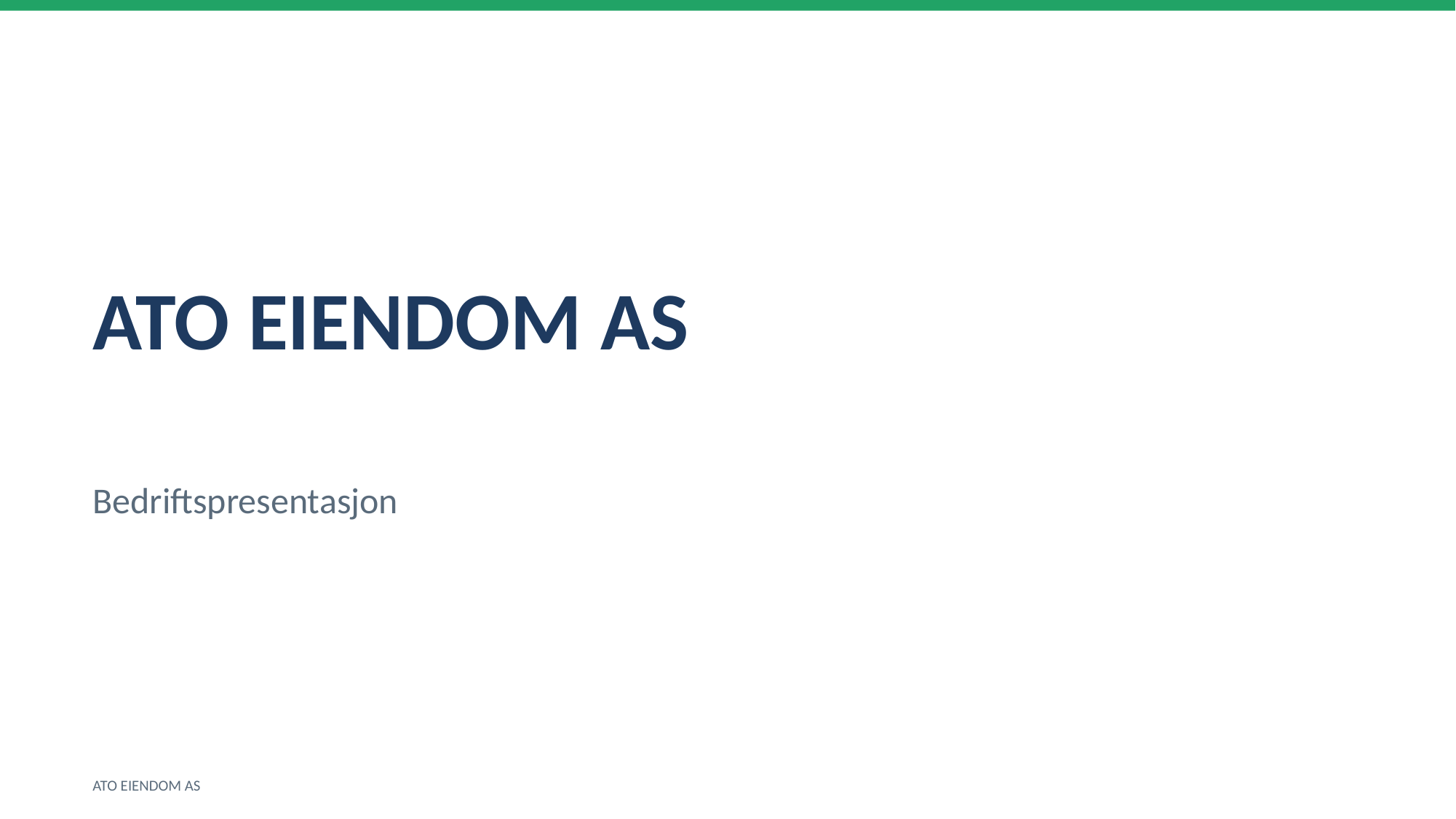

ATO EIENDOM AS
Bedriftspresentasjon
ATO EIENDOM AS